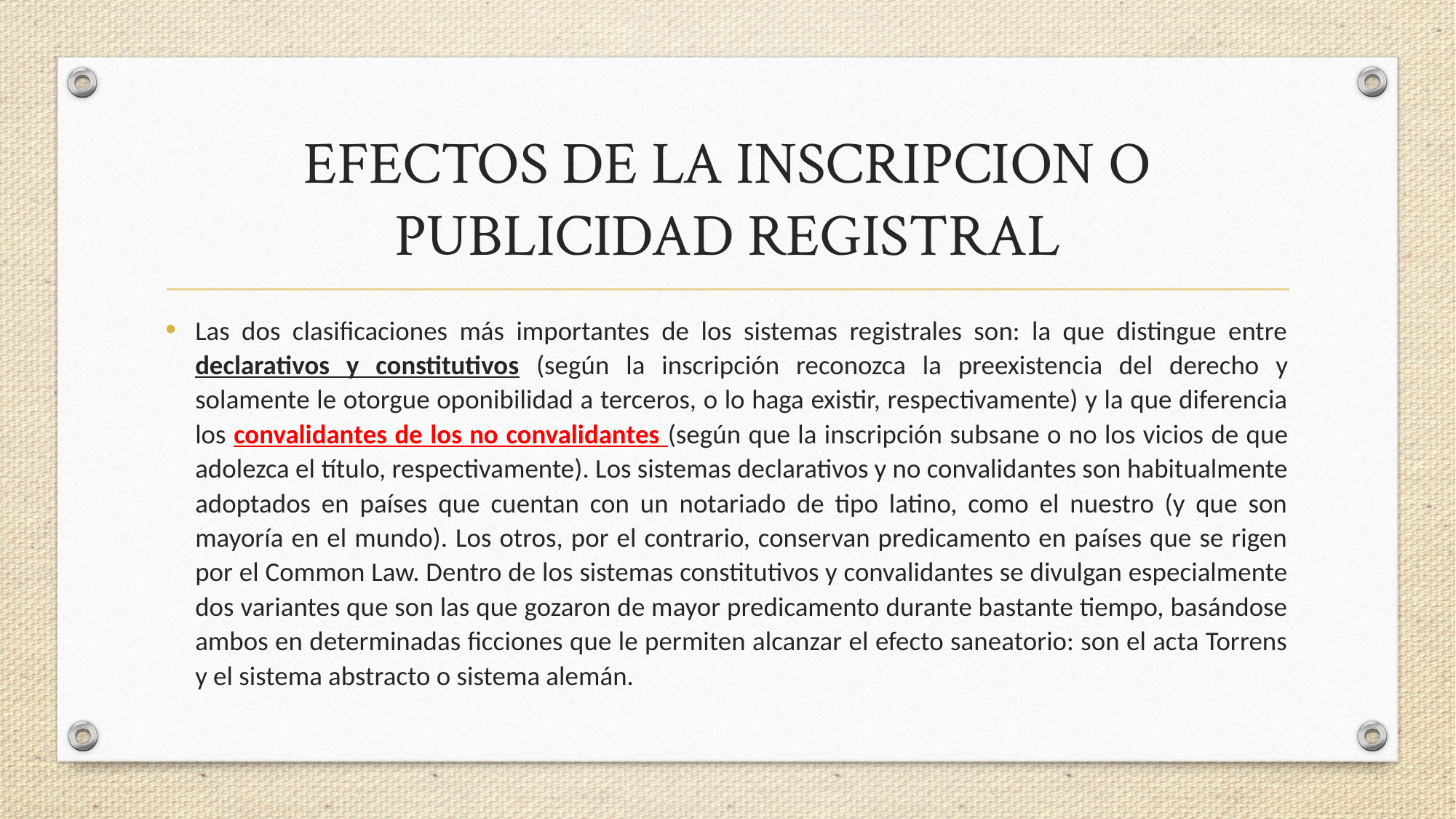

# EFECTOS DE LA INSCRIPCION O PUBLICIDAD REGISTRAL
Las dos clasificaciones más importantes de los sistemas registrales son: la que distingue entre declarativos y constitutivos (según la inscripción reconozca la preexistencia del derecho y solamente le otorgue oponibilidad a terceros, o lo haga existir, respectivamente) y la que diferencia los convalidantes de los no convalidantes (según que la inscripción subsane o no los vicios de que adolezca el título, respectivamente). Los sistemas declarativos y no convalidantes son habitualmente adoptados en países que cuentan con un notariado de tipo latino, como el nuestro (y que son mayoría en el mundo). Los otros, por el contrario, conservan predicamento en países que se rigen por el Common Law. Dentro de los sistemas constitutivos y convalidantes se divulgan especialmente dos variantes que son las que gozaron de mayor predicamento durante bastante tiempo, basándose ambos en determinadas ficciones que le permiten alcanzar el efecto saneatorio: son el acta Torrens y el sistema abstracto o sistema alemán.